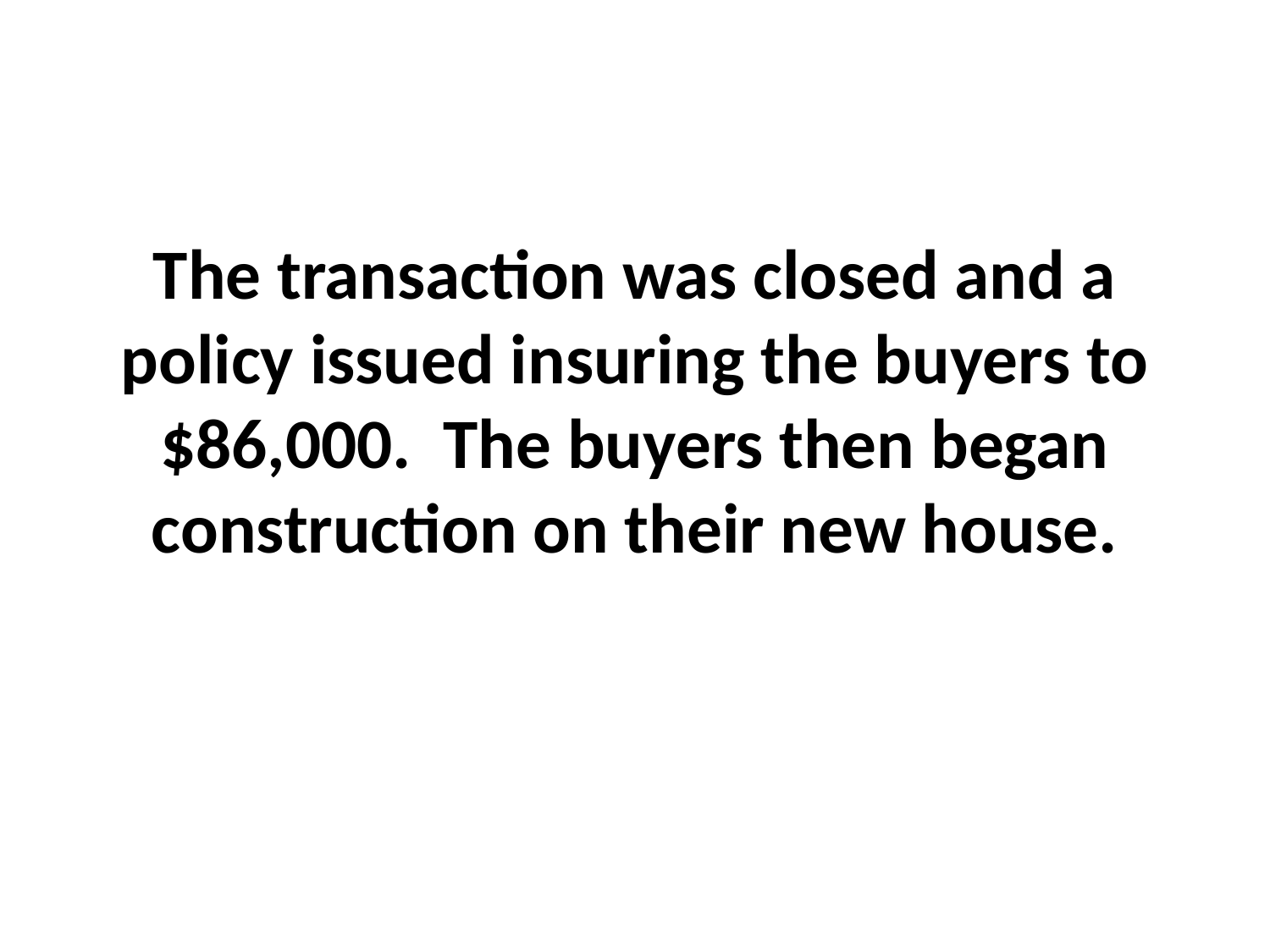

#
The transaction was closed and a policy issued insuring the buyers to $86,000.  The buyers then began construction on their new house.